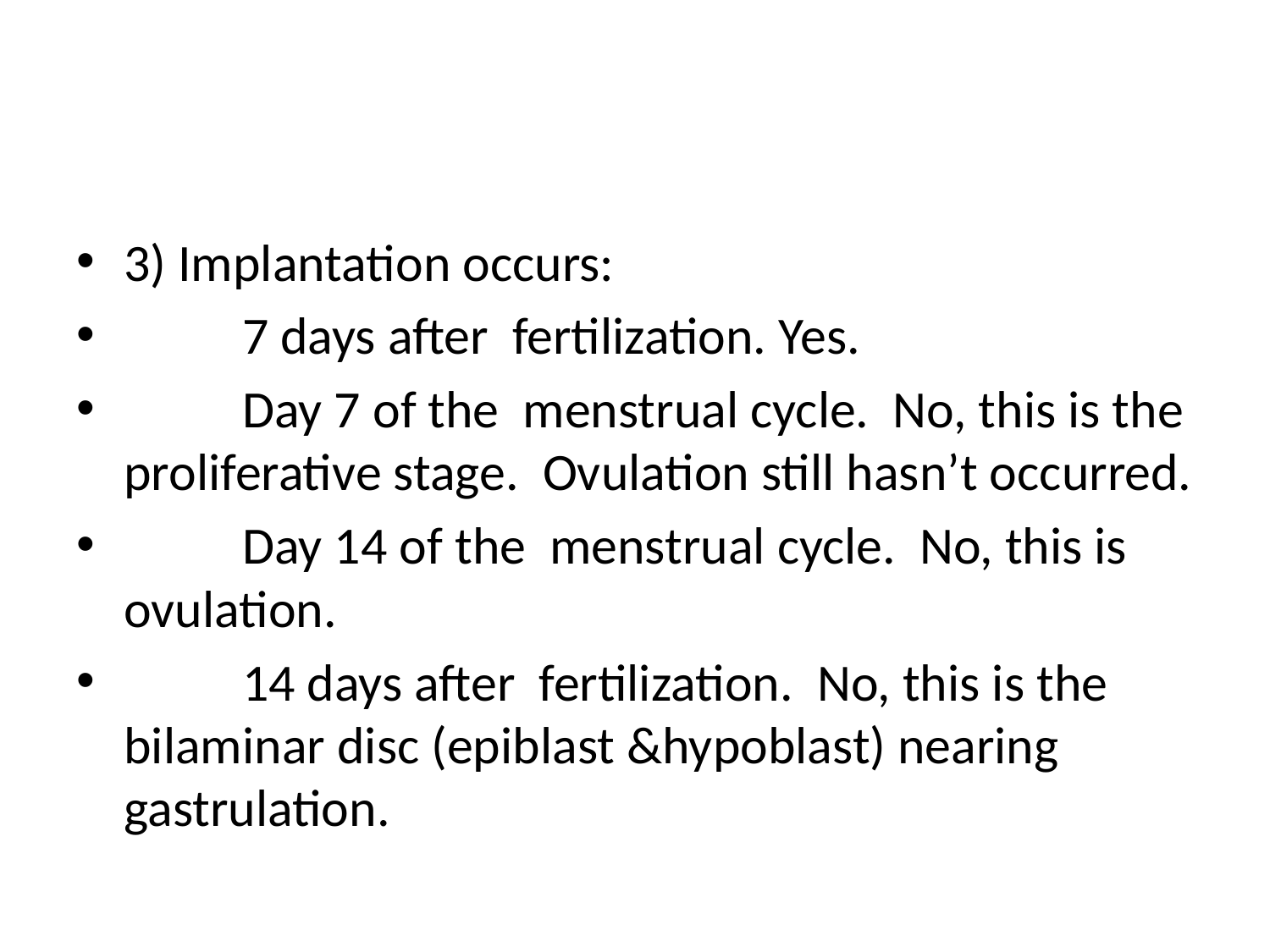

#
3) Implantation occurs:
	7 days after  fertilization. Yes.
	Day 7 of the  menstrual cycle.  No, this is the proliferative stage.  Ovulation still hasn’t occurred.
	Day 14 of the  menstrual cycle.  No, this is ovulation.
	14 days after  fertilization.  No, this is the bilaminar disc (epiblast &hypoblast) nearing gastrulation.